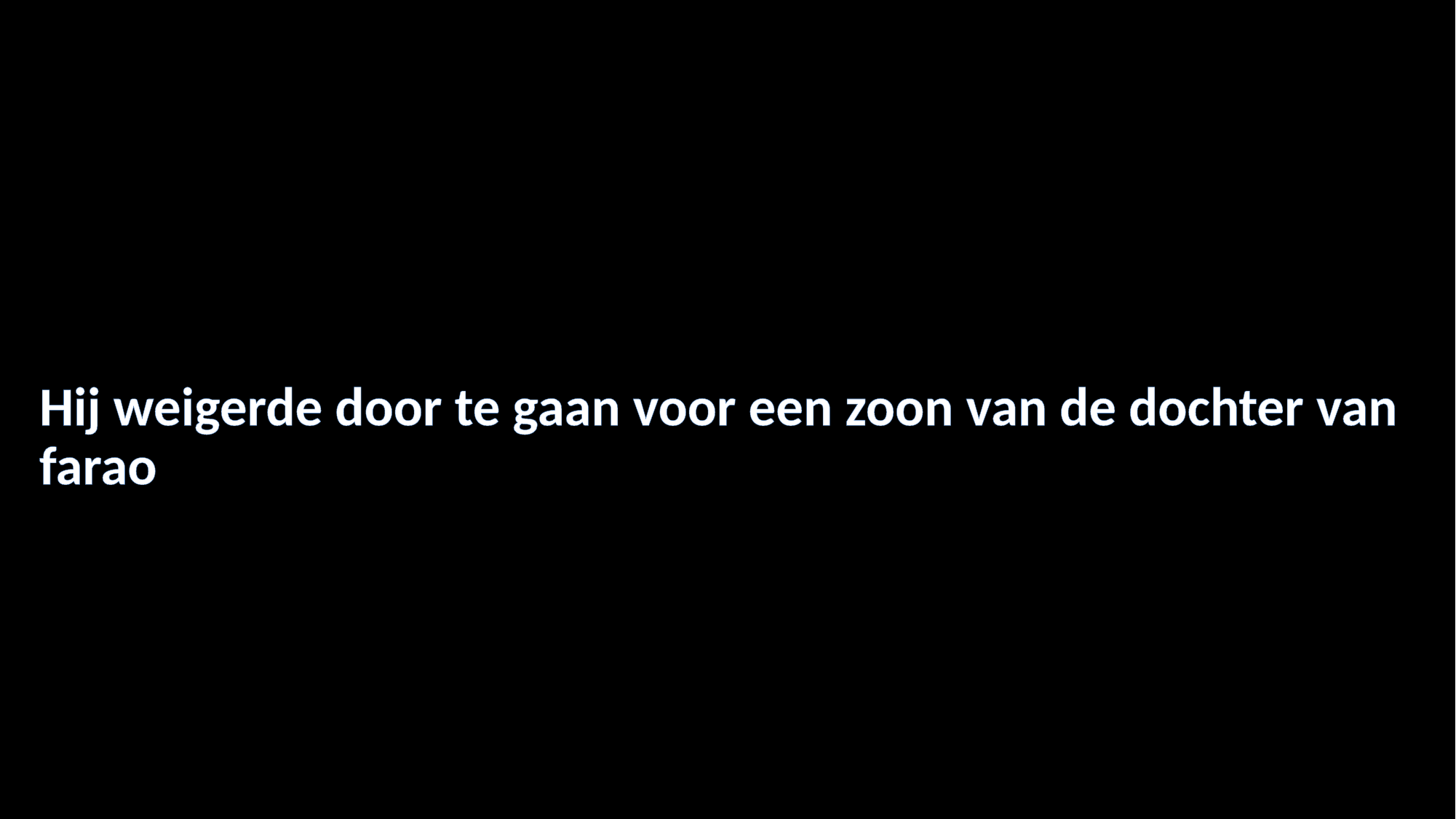

#

Hij weigerde door te gaan voor een zoon van de dochter van farao